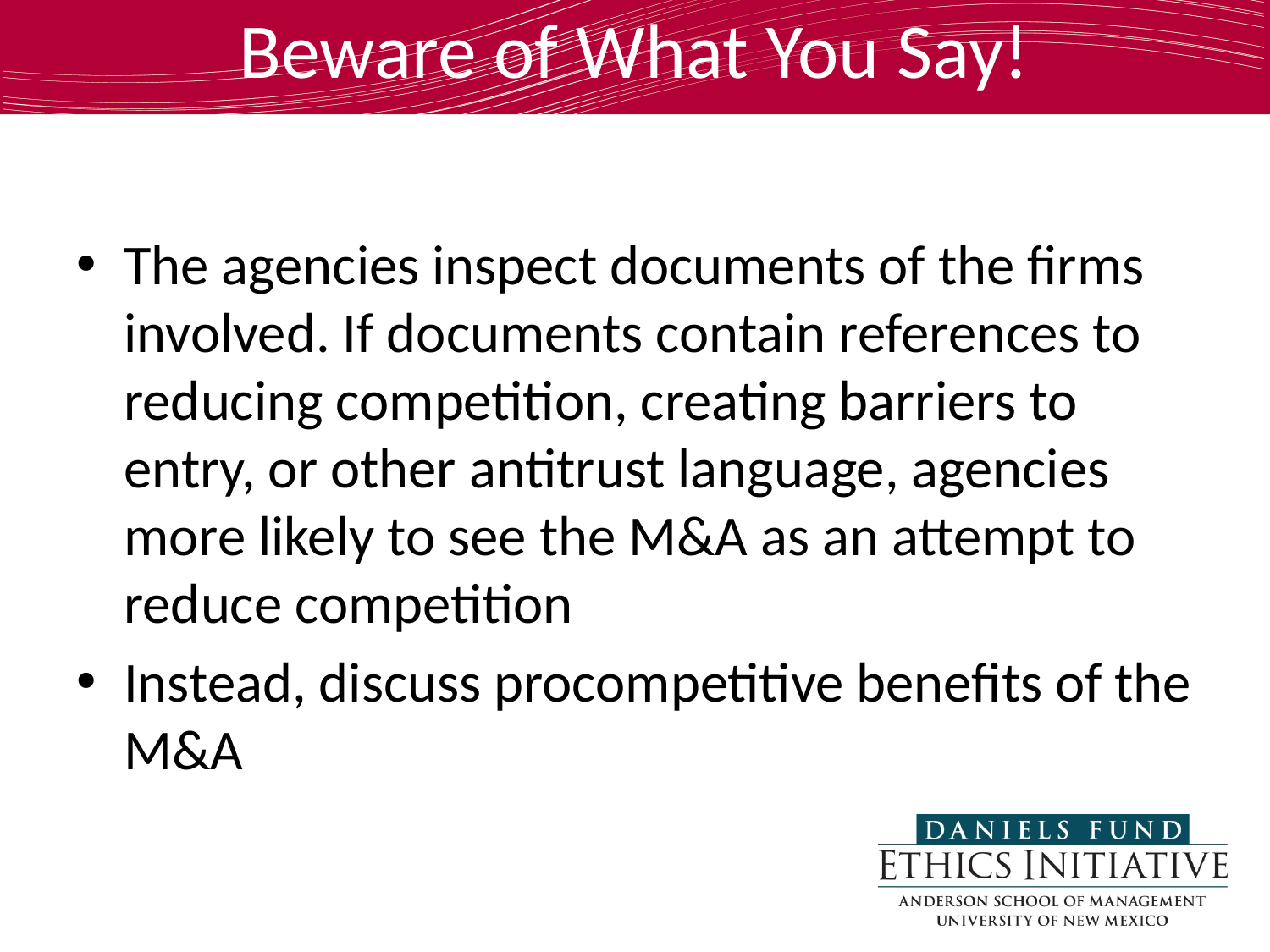

# Beware of What You Say!
The agencies inspect documents of the firms involved. If documents contain references to reducing competition, creating barriers to entry, or other antitrust language, agencies more likely to see the M&A as an attempt to reduce competition
Instead, discuss procompetitive benefits of the M&A